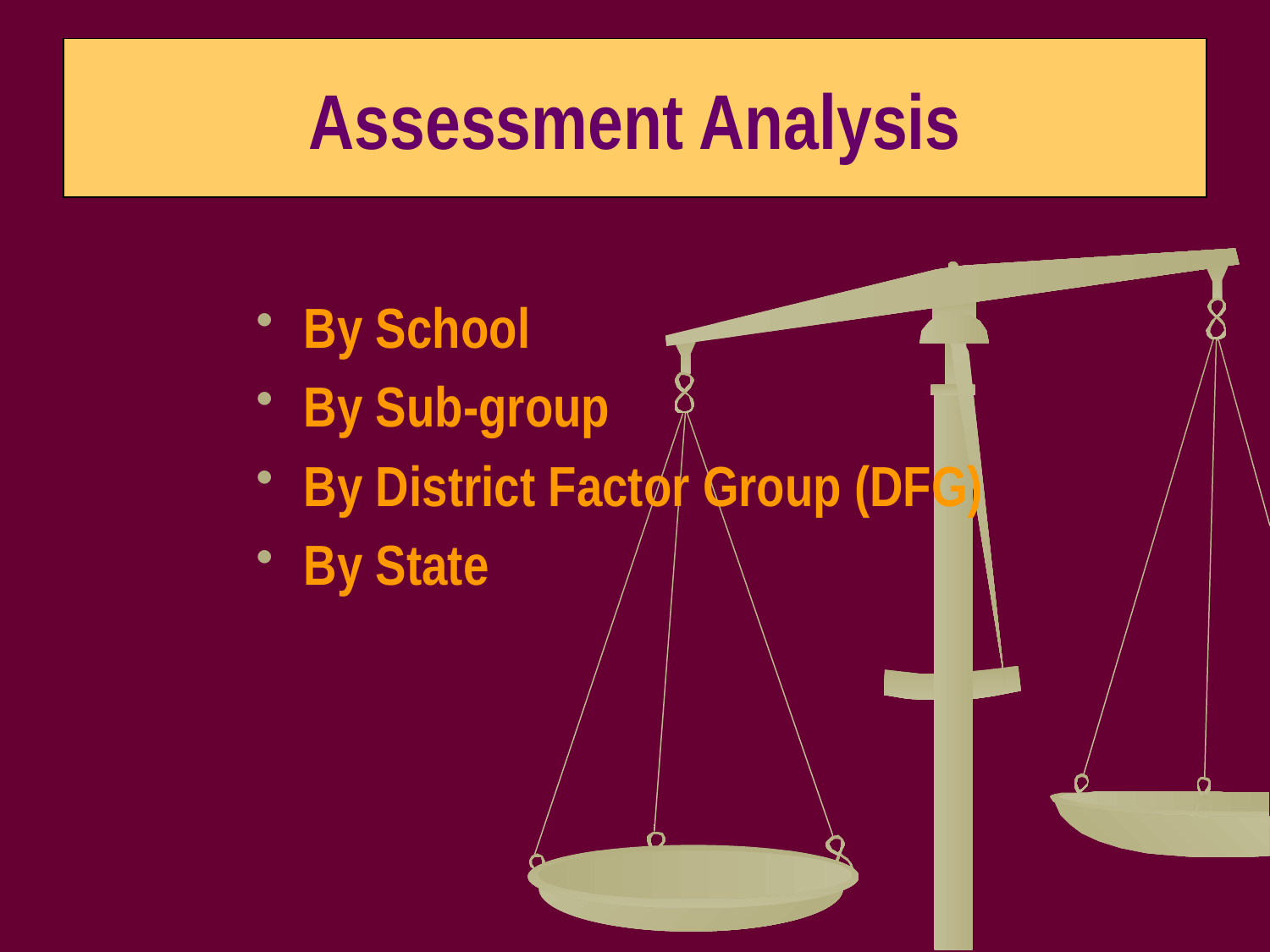

# Assessment Analysis
By School
By Sub-group
By District Factor Group (DFG)
By State